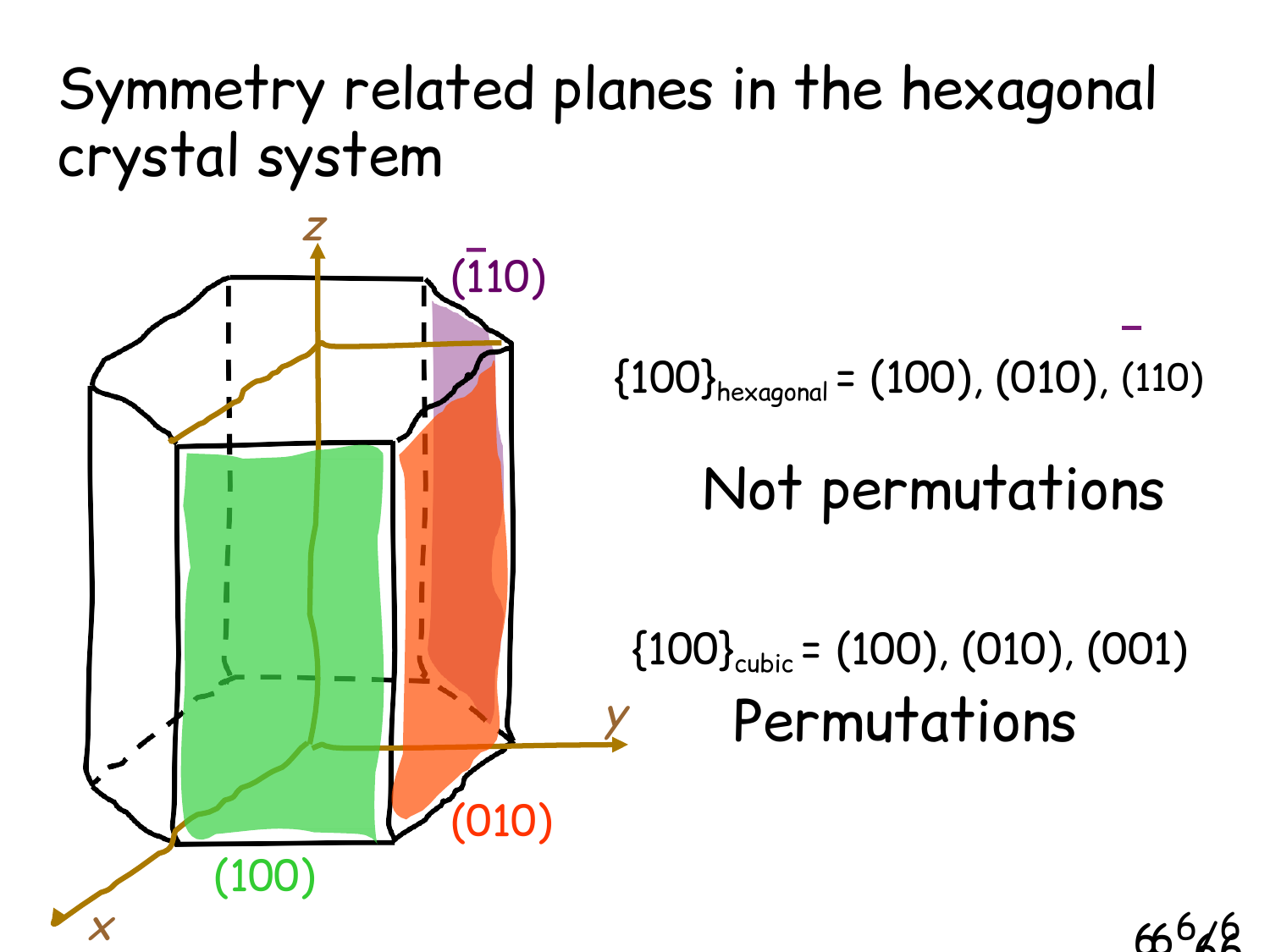

# Symmetry related planes in the hexagonal  crystal system
z
(110)
{100}hexagonal = (100), (010), (110)
Not permutations

{100}cubic = (100), (010), (001)

y
Permutations

(010)
(100)
666/67/7
x

66